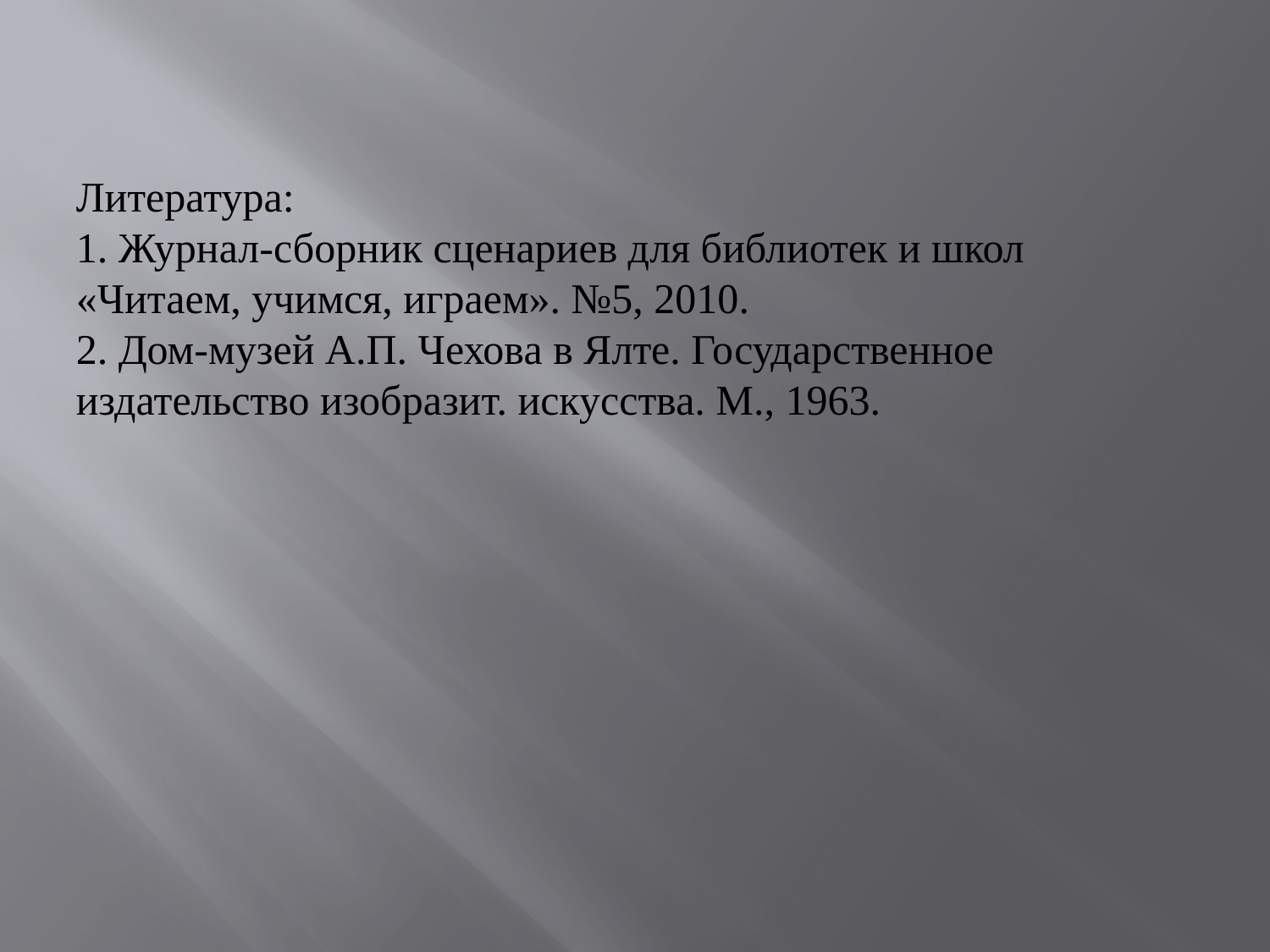

# Литература: 1. Журнал-сборник сценариев для библиотек и школ «Читаем, учимся, играем». №5, 2010. 2. Дом-музей А.П. Чехова в Ялте. Государственное издательство изобразит. искусства. М., 1963.